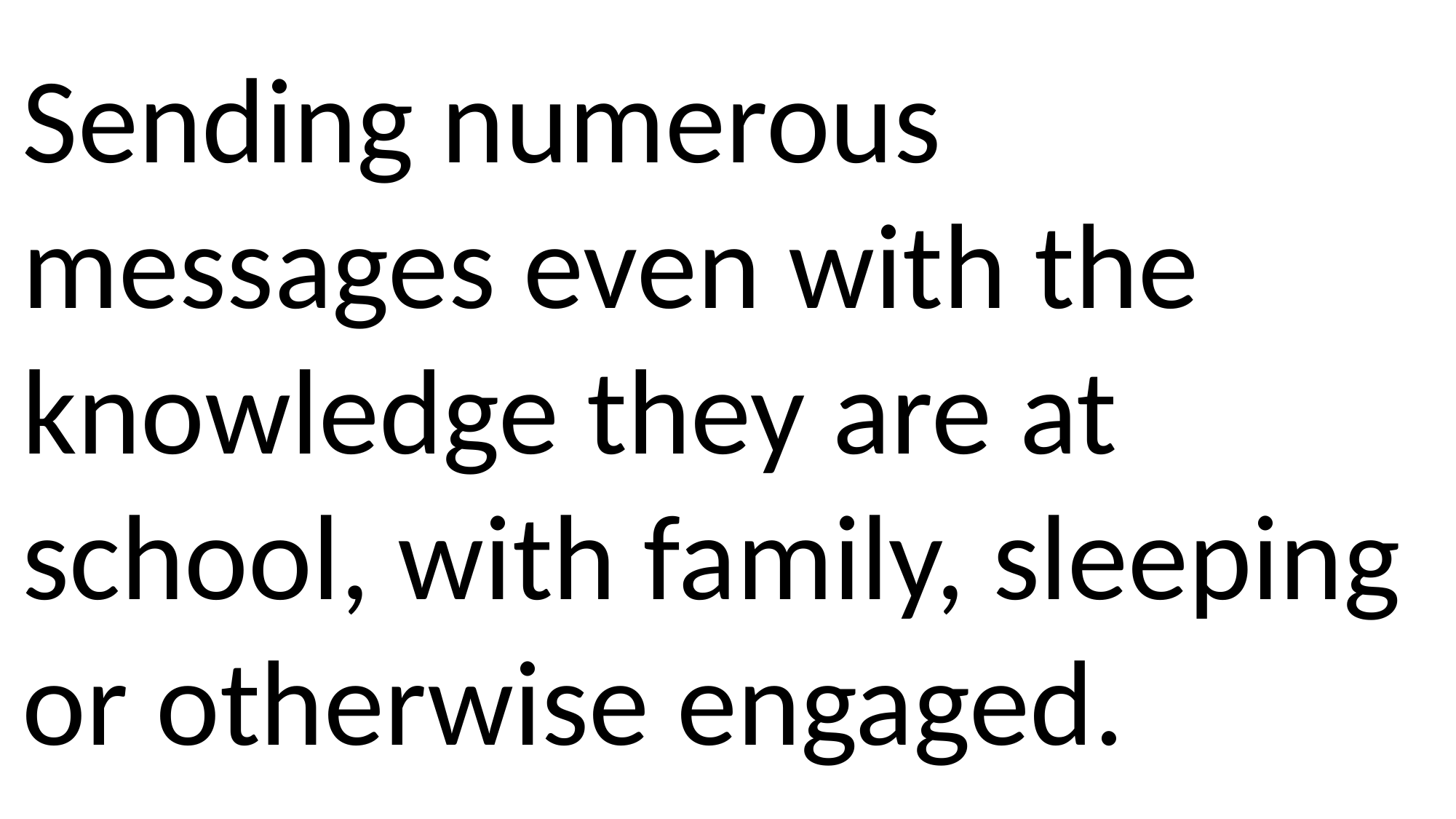

Sending numerous messages even with the knowledge they are at school, with family, sleeping or otherwise engaged.